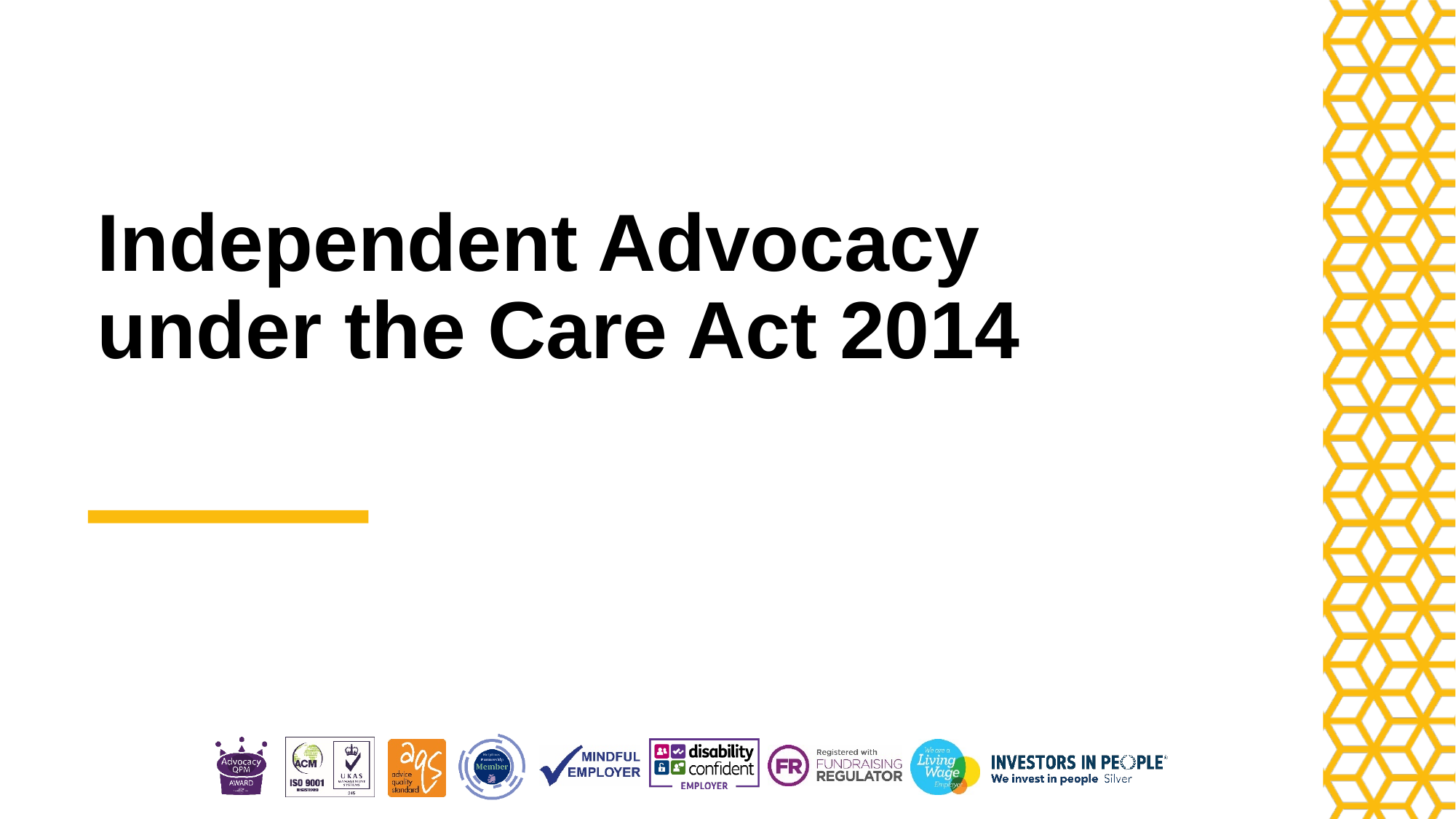

# Independent Advocacy under the Care Act 2014